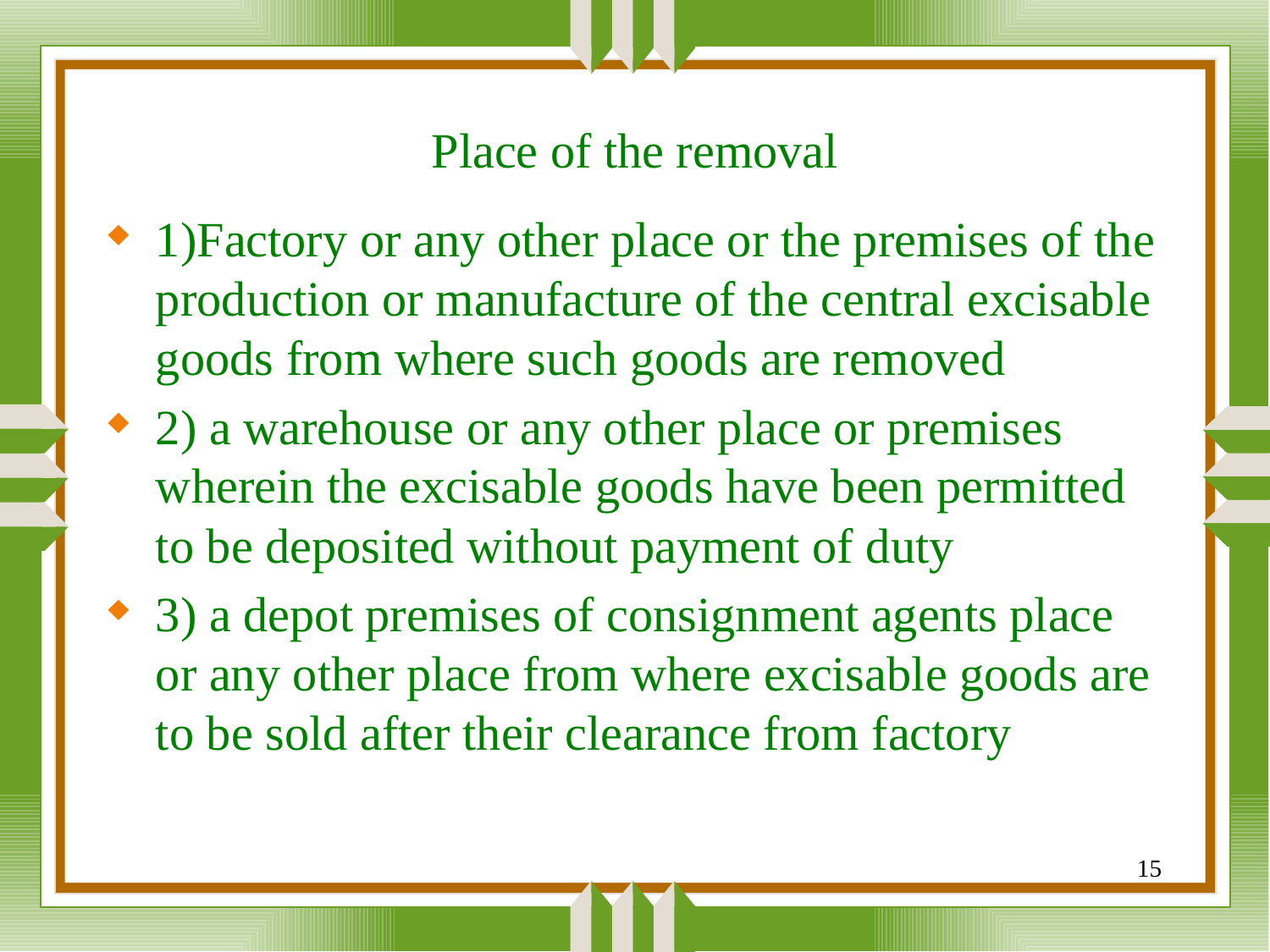

# Place of the removal
1)Factory or any other place or the premises of the production or manufacture of the central excisable goods from where such goods are removed
2) a warehouse or any other place or premises wherein the excisable goods have been permitted to be deposited without payment of duty
3) a depot premises of consignment agents place or any other place from where excisable goods are to be sold after their clearance from factory
15